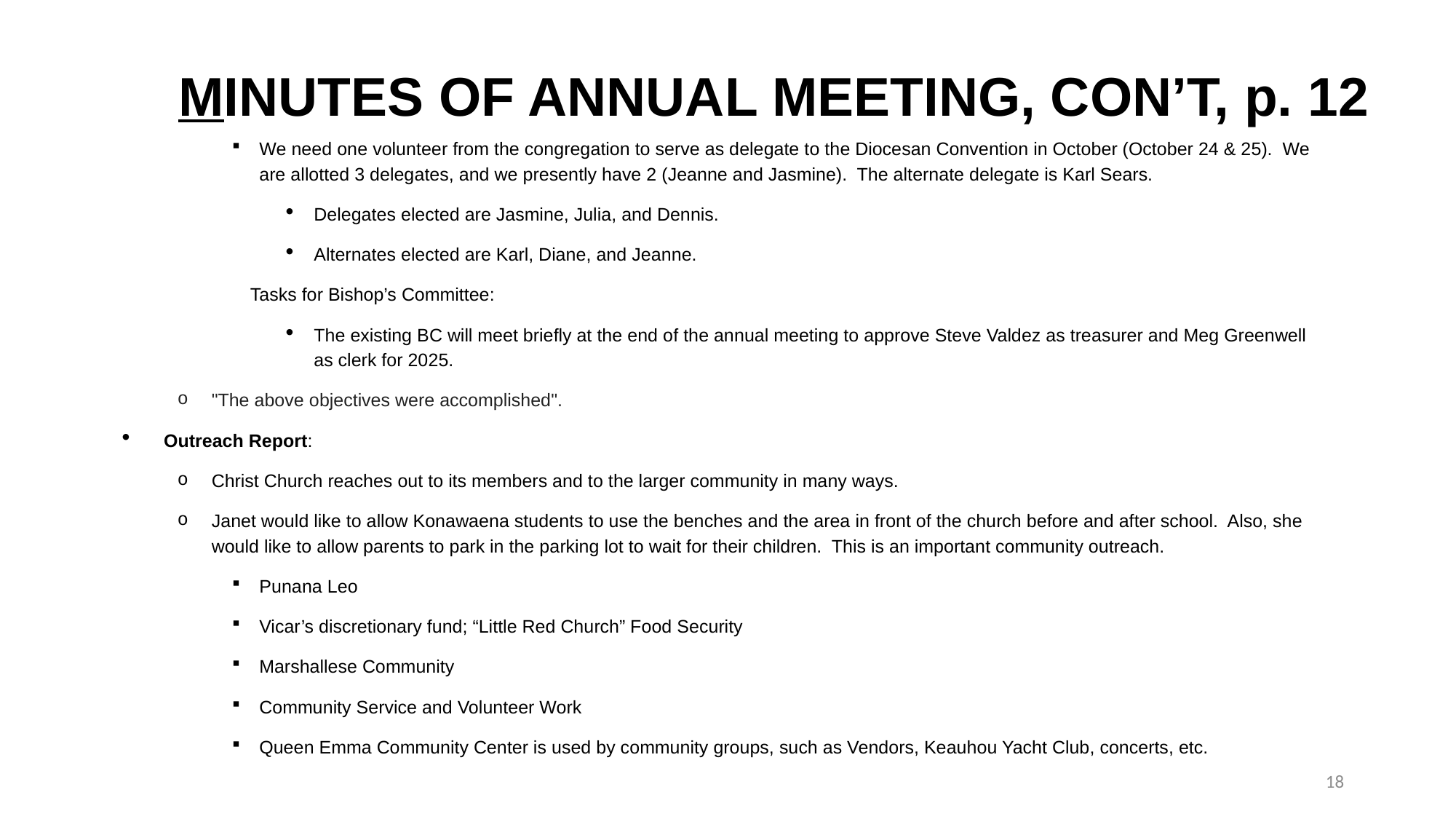

# MINUTES OF ANNUAL MEETING, CON’T, p. 12

We need one volunteer from the congregation to serve as delegate to the Diocesan Convention in October (October 24 & 25).  We are allotted 3 delegates, and we presently have 2 (Jeanne and Jasmine).  The alternate delegate is Karl Sears.
Delegates elected are Jasmine, Julia, and Dennis.
Alternates elected are Karl, Diane, and Jeanne.
                         Tasks for Bishop’s Committee:
The existing BC will meet briefly at the end of the annual meeting to approve Steve Valdez as treasurer and Meg Greenwell as clerk for 2025.
"The above objectives were accomplished".
Outreach Report:
Christ Church reaches out to its members and to the larger community in many ways.
Janet would like to allow Konawaena students to use the benches and the area in front of the church before and after school.  Also, she would like to allow parents to park in the parking lot to wait for their children.  This is an important community outreach.
Punana Leo
Vicar’s discretionary fund; “Little Red Church” Food Security
Marshallese Community
Community Service and Volunteer Work
Queen Emma Community Center is used by community groups, such as Vendors, Keauhou Yacht Club, concerts, etc.
18